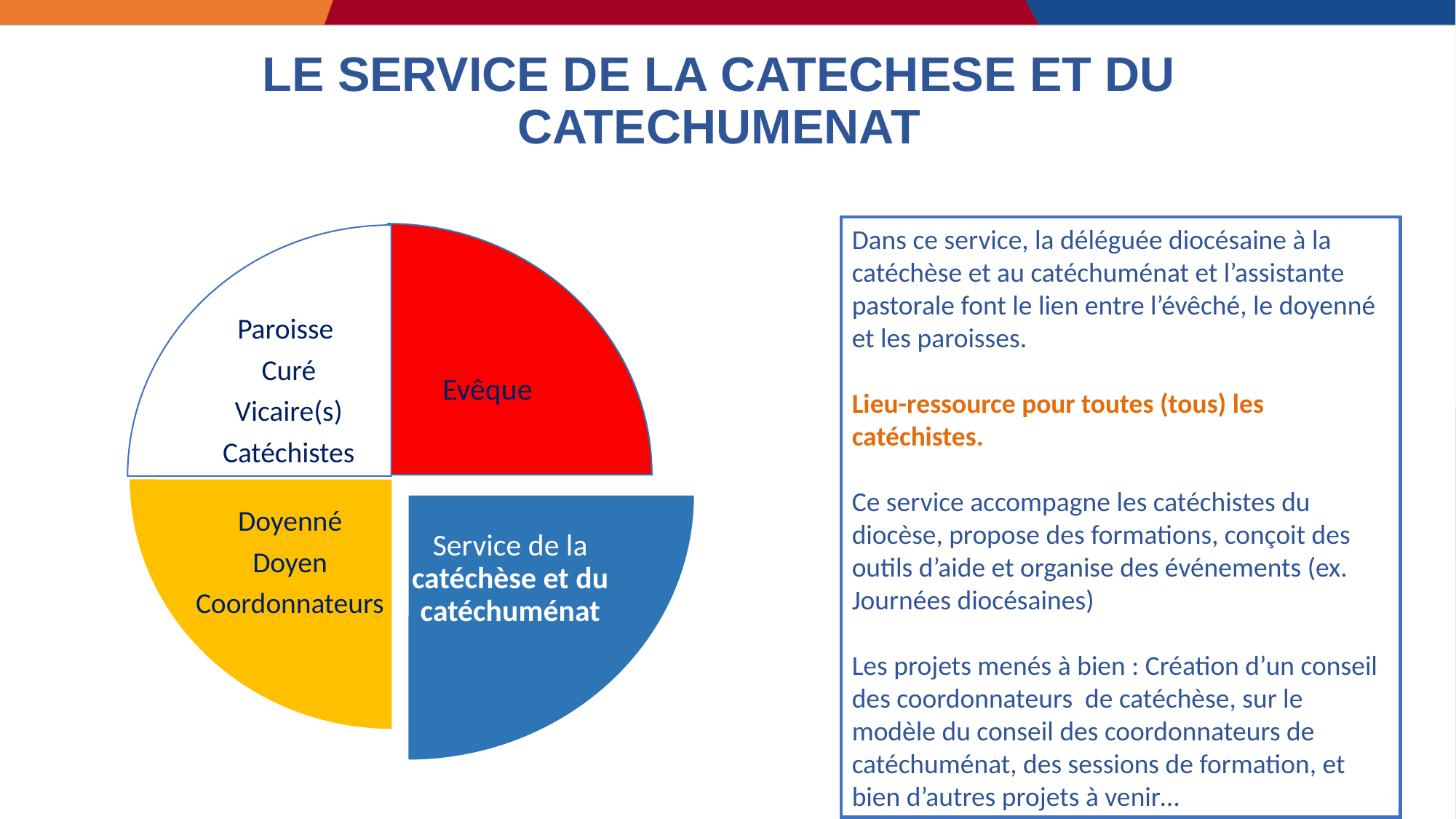

LE SERVICE DE LA CATECHESE ET DU CATECHUMENAT

Dans ce service, la déléguée diocésaine à la catéchèse et au catéchuménat et l’assistante pastorale font le lien entre l’évêché, le doyenné et les paroisses.

Lieu-ressource pour toutes (tous) les catéchistes.

Ce service accompagne les catéchistes du diocèse, propose des formations, conçoit des outils d’aide et organise des événements (ex. Journées diocésaines)

Les projets menés à bien : Création d’un conseil des coordonnateurs  de catéchèse, sur le modèle du conseil des coordonnateurs de catéchuménat, des sessions de formation, et bien d’autres projets à venir…
Evêque
Paroisse
Curé
Vicaire(s)
Catéchistes
Doyenné
Doyen
Coordonnateurs
Service de la catéchèse et du catéchuménat